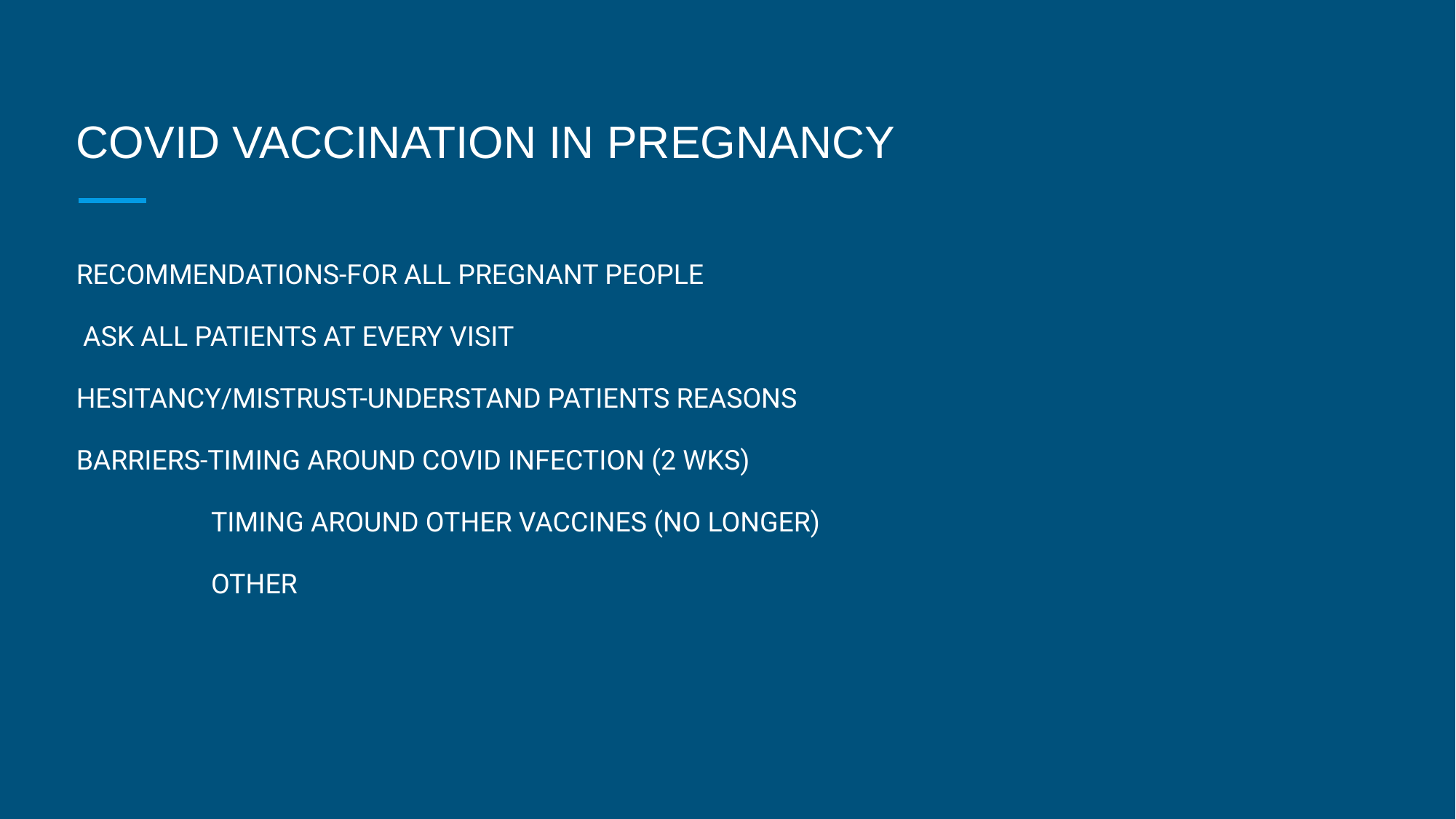

# COVID VACCINATION IN PREGNANCY
RECOMMENDATIONS-FOR ALL PREGNANT PEOPLE
 ASK ALL PATIENTS AT EVERY VISIT
HESITANCY/MISTRUST-UNDERSTAND PATIENTS REASONS
BARRIERS-TIMING AROUND COVID INFECTION (2 WKS)
                    TIMING AROUND OTHER VACCINES (NO LONGER)
                    OTHER